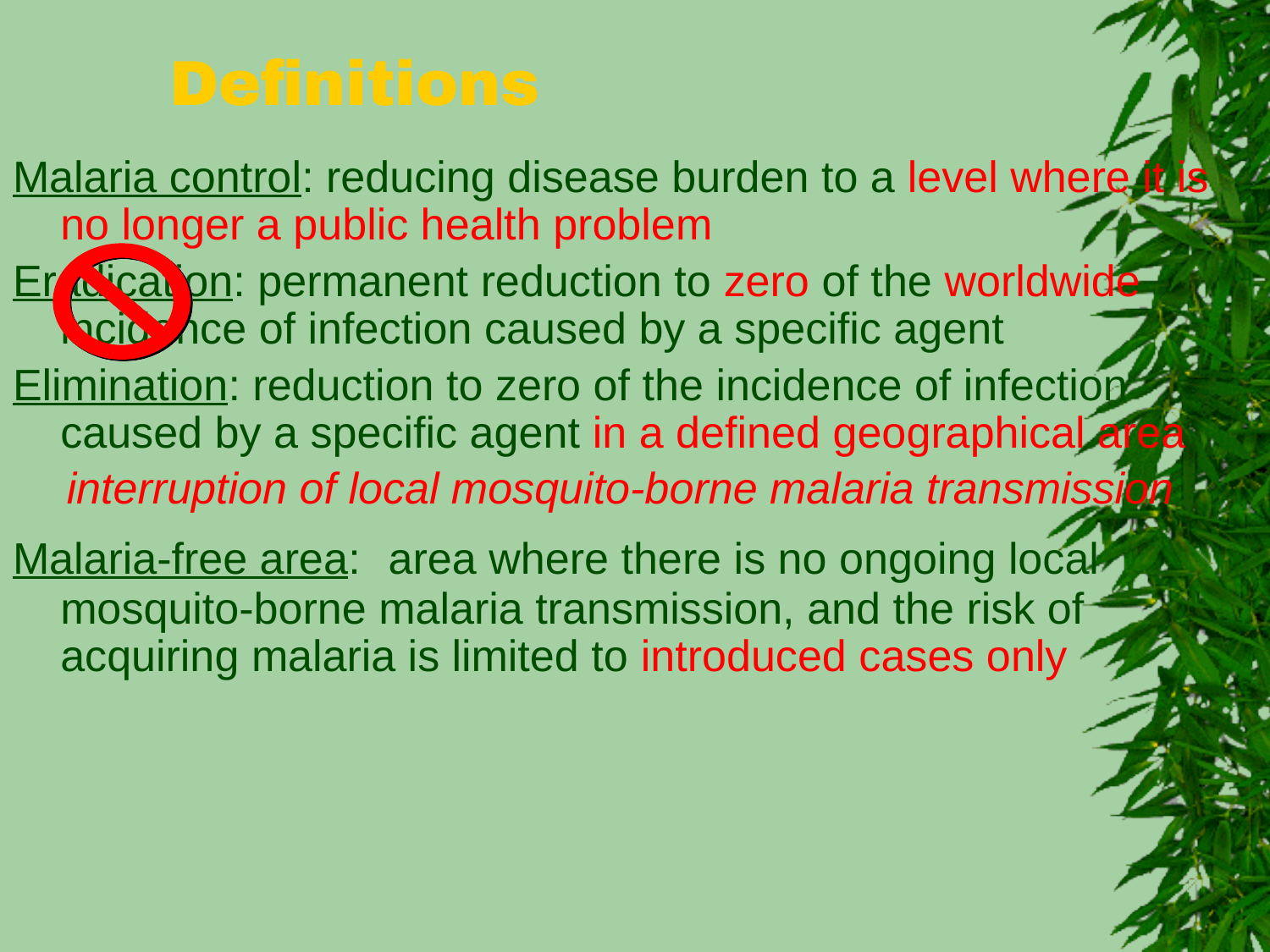

# Definitions
Malaria control: reducing disease burden to a level where it is no longer a public health problem
Eradication: permanent reduction to zero of the worldwide incidence of infection caused by a specific agent
Elimination: reduction to zero of the incidence of infection caused by a specific agent in a defined geographical area
interruption of local mosquito-borne malaria transmission
Malaria-free area:  area where there is no ongoing local mosquito-borne malaria transmission, and the risk of acquiring malaria is limited to introduced cases only